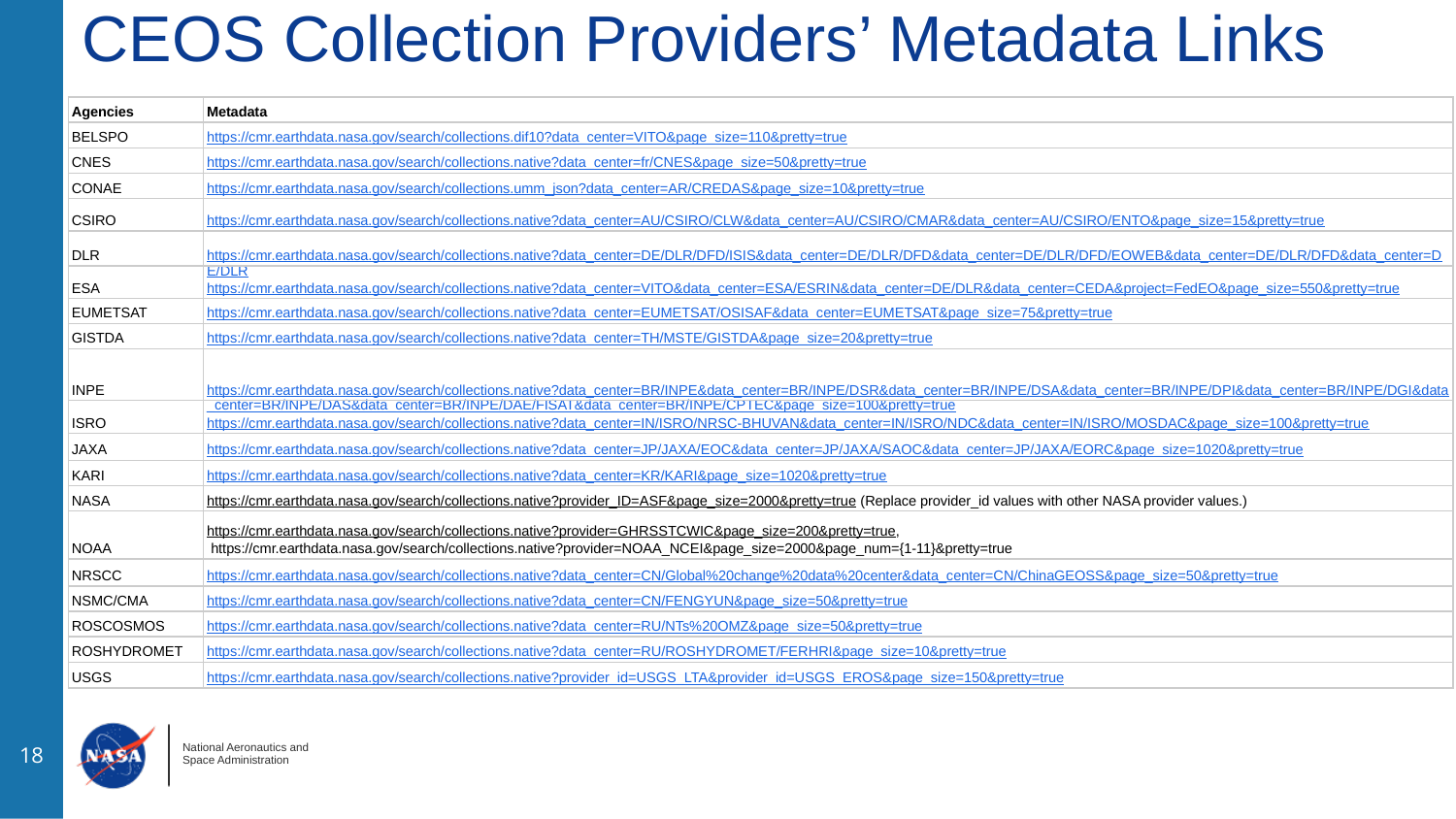

# CEOS Collection Providers’ Metadata Links
| Agencies | Metadata |
| --- | --- |
| BELSPO | https://cmr.earthdata.nasa.gov/search/collections.dif10?data\_center=VITO&page\_size=110&pretty=true |
| CNES | https://cmr.earthdata.nasa.gov/search/collections.native?data\_center=fr/CNES&page\_size=50&pretty=true |
| CONAE | https://cmr.earthdata.nasa.gov/search/collections.umm\_json?data\_center=AR/CREDAS&page\_size=10&pretty=true |
| CSIRO | https://cmr.earthdata.nasa.gov/search/collections.native?data\_center=AU/CSIRO/CLW&data\_center=AU/CSIRO/CMAR&data\_center=AU/CSIRO/ENTO&page\_size=15&pretty=true |
| DLR | https://cmr.earthdata.nasa.gov/search/collections.native?data\_center=DE/DLR/DFD/ISIS&data\_center=DE/DLR/DFD&data\_center=DE/DLR/DFD/EOWEB&data\_center=DE/DLR/DFD&data\_center=DE/DLR |
| ESA | https://cmr.earthdata.nasa.gov/search/collections.native?data\_center=VITO&data\_center=ESA/ESRIN&data\_center=DE/DLR&data\_center=CEDA&project=FedEO&page\_size=550&pretty=true |
| EUMETSAT | https://cmr.earthdata.nasa.gov/search/collections.native?data\_center=EUMETSAT/OSISAF&data\_center=EUMETSAT&page\_size=75&pretty=true |
| GISTDA | https://cmr.earthdata.nasa.gov/search/collections.native?data\_center=TH/MSTE/GISTDA&page\_size=20&pretty=true |
| INPE | https://cmr.earthdata.nasa.gov/search/collections.native?data\_center=BR/INPE&data\_center=BR/INPE/DSR&data\_center=BR/INPE/DSA&data\_center=BR/INPE/DPI&data\_center=BR/INPE/DGI&data\_center=BR/INPE/DAS&data\_center=BR/INPE/DAE/FISAT&data\_center=BR/INPE/CPTEC&page\_size=100&pretty=true |
| ISRO | https://cmr.earthdata.nasa.gov/search/collections.native?data\_center=IN/ISRO/NRSC-BHUVAN&data\_center=IN/ISRO/NDC&data\_center=IN/ISRO/MOSDAC&page\_size=100&pretty=true |
| JAXA | https://cmr.earthdata.nasa.gov/search/collections.native?data\_center=JP/JAXA/EOC&data\_center=JP/JAXA/SAOC&data\_center=JP/JAXA/EORC&page\_size=1020&pretty=true |
| KARI | https://cmr.earthdata.nasa.gov/search/collections.native?data\_center=KR/KARI&page\_size=1020&pretty=true |
| NASA | https://cmr.earthdata.nasa.gov/search/collections.native?provider\_ID=ASF&page\_size=2000&pretty=true (Replace provider\_id values with other NASA provider values.) |
| NOAA | https://cmr.earthdata.nasa.gov/search/collections.native?provider=GHRSSTCWIC&page\_size=200&pretty=true, https://cmr.earthdata.nasa.gov/search/collections.native?provider=NOAA\_NCEI&page\_size=2000&page\_num={1-11}&pretty=true |
| NRSCC | https://cmr.earthdata.nasa.gov/search/collections.native?data\_center=CN/Global%20change%20data%20center&data\_center=CN/ChinaGEOSS&page\_size=50&pretty=true |
| NSMC/CMA | https://cmr.earthdata.nasa.gov/search/collections.native?data\_center=CN/FENGYUN&page\_size=50&pretty=true |
| ROSCOSMOS | https://cmr.earthdata.nasa.gov/search/collections.native?data\_center=RU/NTs%20OMZ&page\_size=50&pretty=true |
| ROSHYDROMET | https://cmr.earthdata.nasa.gov/search/collections.native?data\_center=RU/ROSHYDROMET/FERHRI&page\_size=10&pretty=true |
| USGS | https://cmr.earthdata.nasa.gov/search/collections.native?provider\_id=USGS\_LTA&provider\_id=USGS\_EROS&page\_size=150&pretty=true |
18